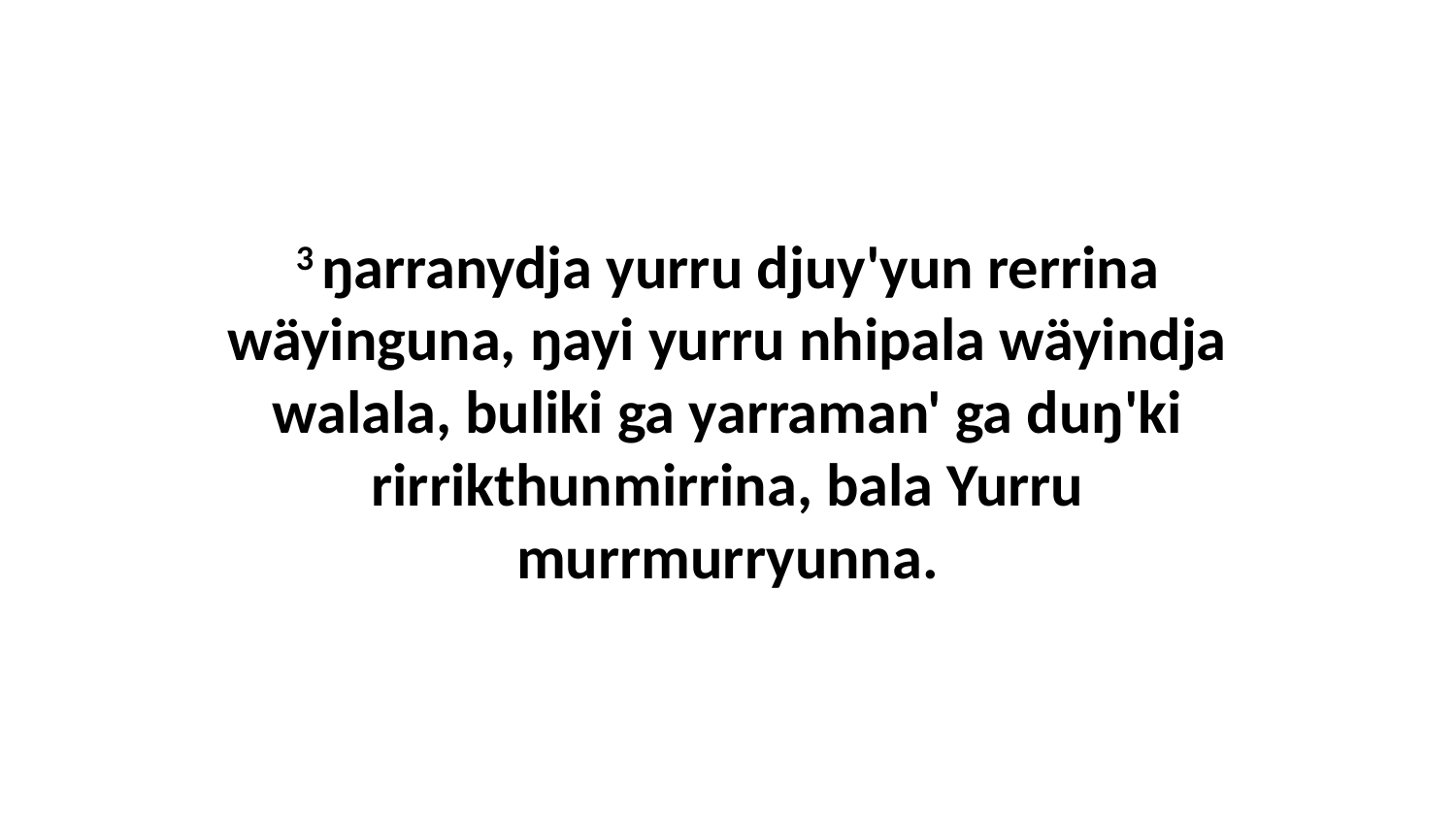

3 ŋarranydja yurru djuy'yun rerrina wäyinguna, ŋayi yurru nhipala wäyindja walala, buliki ga yarraman' ga duŋ'ki rirrikthunmirrina, bala Yurru murrmurryunna.